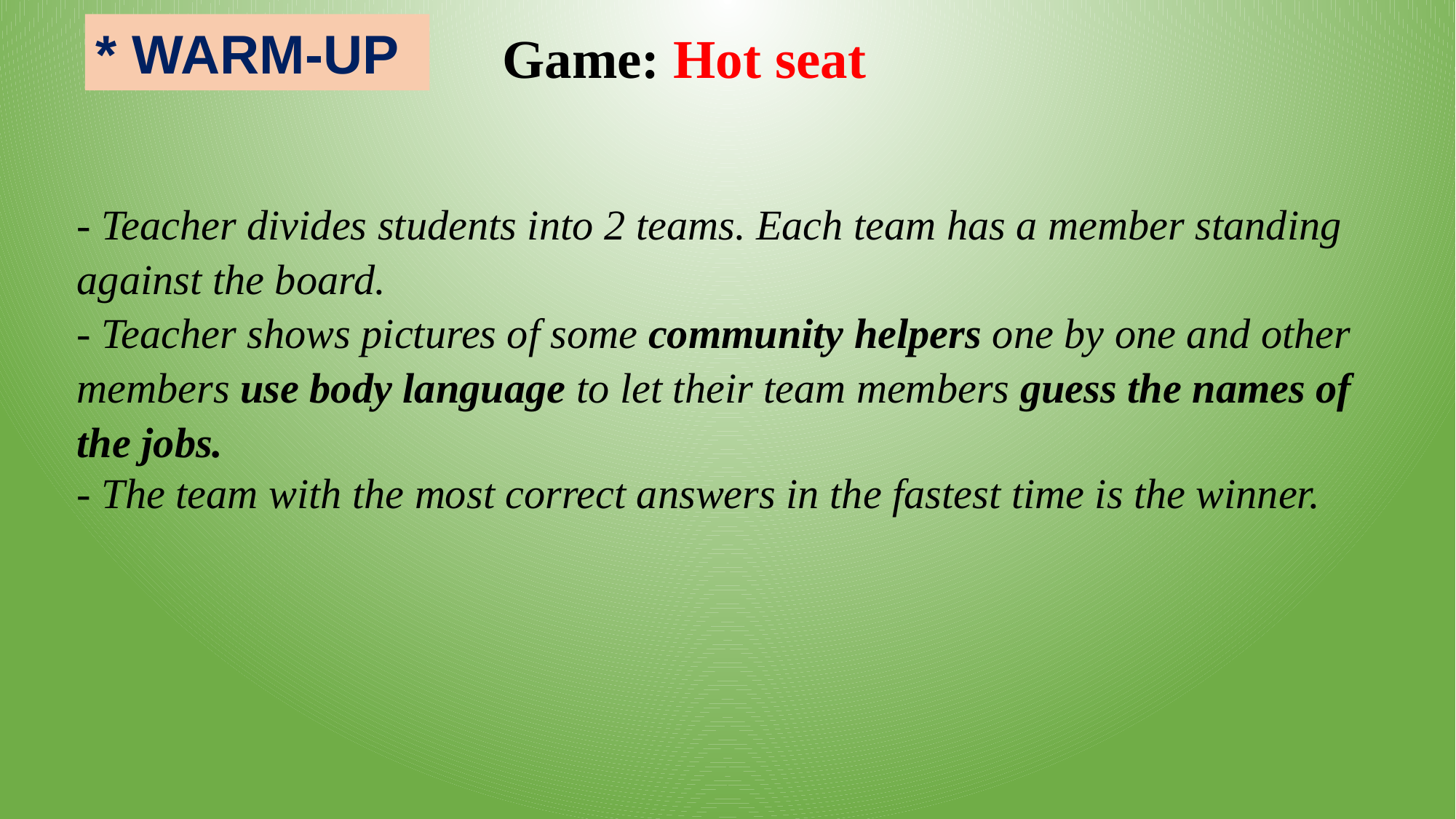

* WARM-UP
Game: Hot seat
- Teacher divides students into 2 teams. Each team has a member standing against the board.
- Teacher shows pictures of some community helpers one by one and other members use body language to let their team members guess the names of the jobs.
- The team with the most correct answers in the fastest time is the winner.